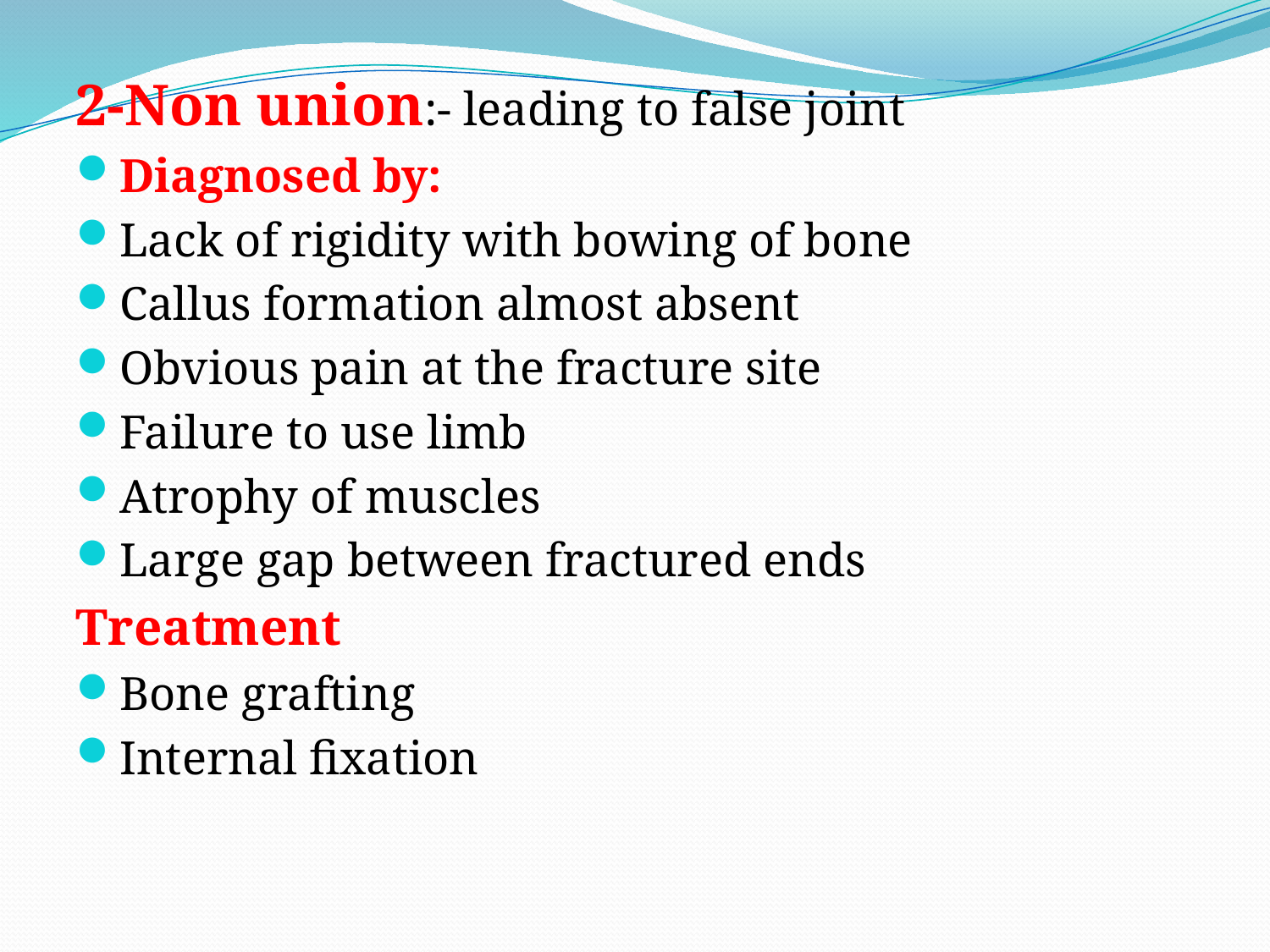

2-Non union:- leading to false joint
Diagnosed by:
Lack of rigidity with bowing of bone
Callus formation almost absent
Obvious pain at the fracture site
Failure to use limb
Atrophy of muscles
Large gap between fractured ends
Treatment
Bone grafting
Internal fixation